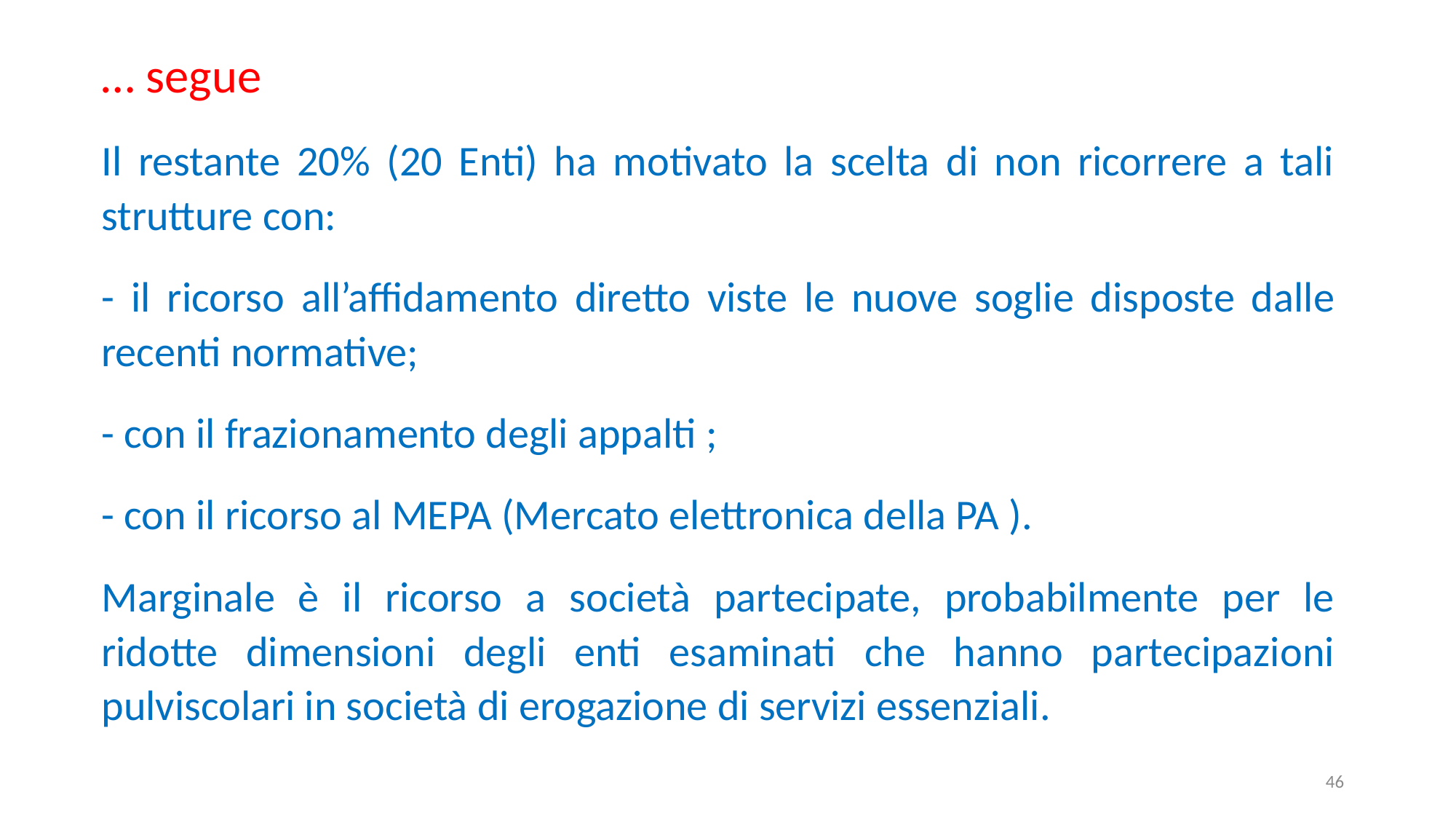

… segue
Il restante 20% (20 Enti) ha motivato la scelta di non ricorrere a tali strutture con:
- il ricorso all’affidamento diretto viste le nuove soglie disposte dalle recenti normative;
- con il frazionamento degli appalti ;
- con il ricorso al MEPA (Mercato elettronica della PA ).
Marginale è il ricorso a società partecipate, probabilmente per le ridotte dimensioni degli enti esaminati che hanno partecipazioni pulviscolari in società di erogazione di servizi essenziali.
46